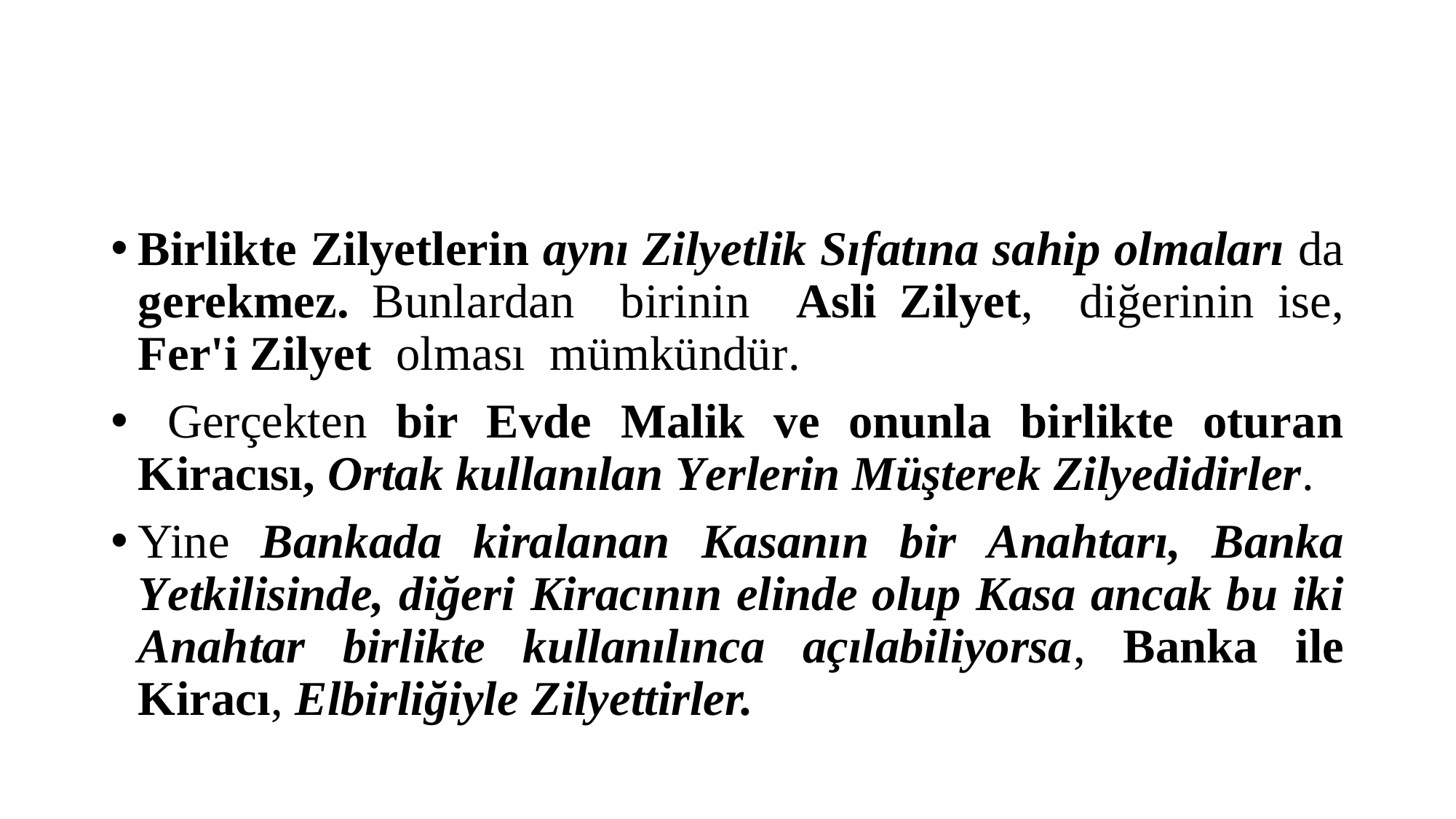

#
Birlikte Zilyetlerin aynı Zilyetlik Sıfatına sahip olmaları da gerekmez. Bunlardan  birinin  Asli Zilyet,  diğerinin ise, Fer'i Zilyet  olması  mümkündür.
 Gerçekten bir Evde Malik ve onunla birlikte oturan Kiracısı, Ortak kullanılan Yerlerin Müşterek Zilyedidirler.
Yine Bankada kiralanan Kasanın bir Anahtarı, Banka Yetkilisinde, diğeri Kiracının elinde olup Kasa ancak bu iki Anahtar birlikte kullanılınca açılabiliyorsa, Banka ile Kiracı, Elbirliğiyle Zilyettirler.